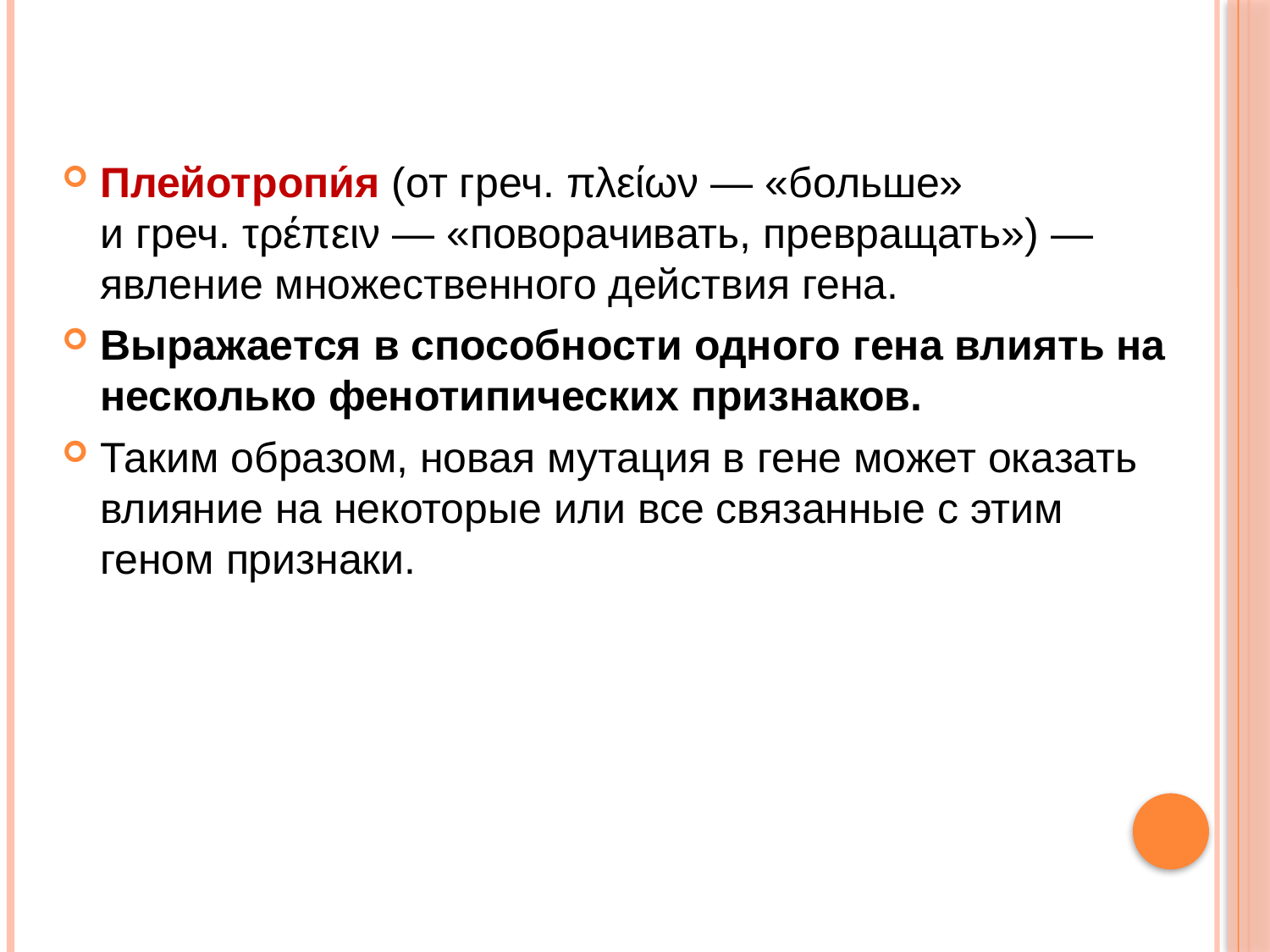

Плейотропи́я (от греч. πλείων — «больше» и греч. τρέπειν — «поворачивать, превращать») — явление множественного действия гена.
Выражается в способности одного гена влиять на несколько фенотипических признаков.
Таким образом, новая мутация в гене может оказать влияние на некоторые или все связанные с этим геном признаки.